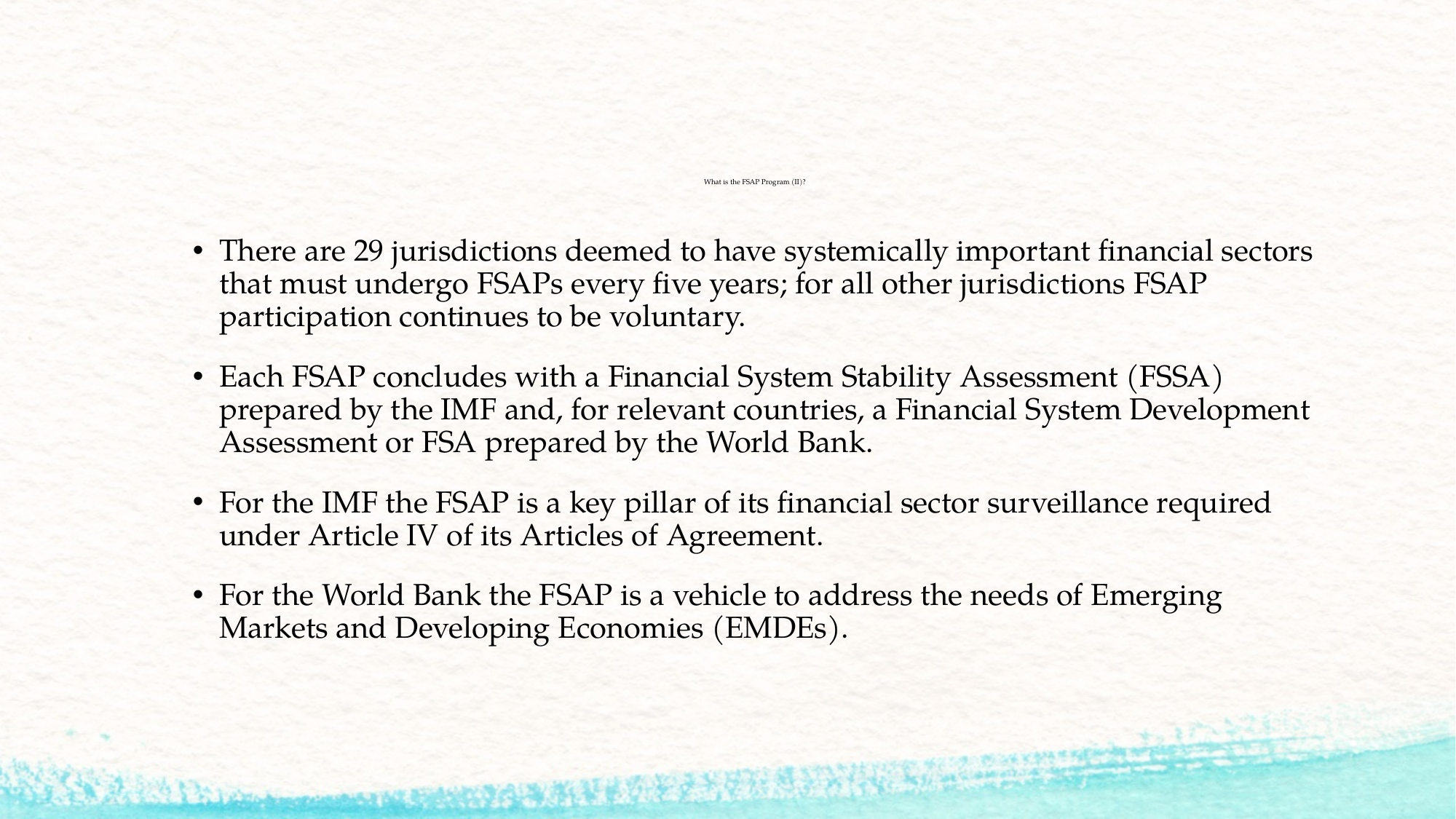

# What is the FSAP Program (II)?

There are 29 jurisdictions deemed to have systemically important financial sectors that must undergo FSAPs every five years; for all other jurisdictions FSAP participation continues to be voluntary.
Each FSAP concludes with a Financial System Stability Assessment (FSSA) prepared by the IMF and, for relevant countries, a Financial System Development Assessment or FSA prepared by the World Bank.
For the IMF the FSAP is a key pillar of its financial sector surveillance required under Article IV of its Articles of Agreement.
For the World Bank the FSAP is a vehicle to address the needs of Emerging Markets and Developing Economies (EMDEs).